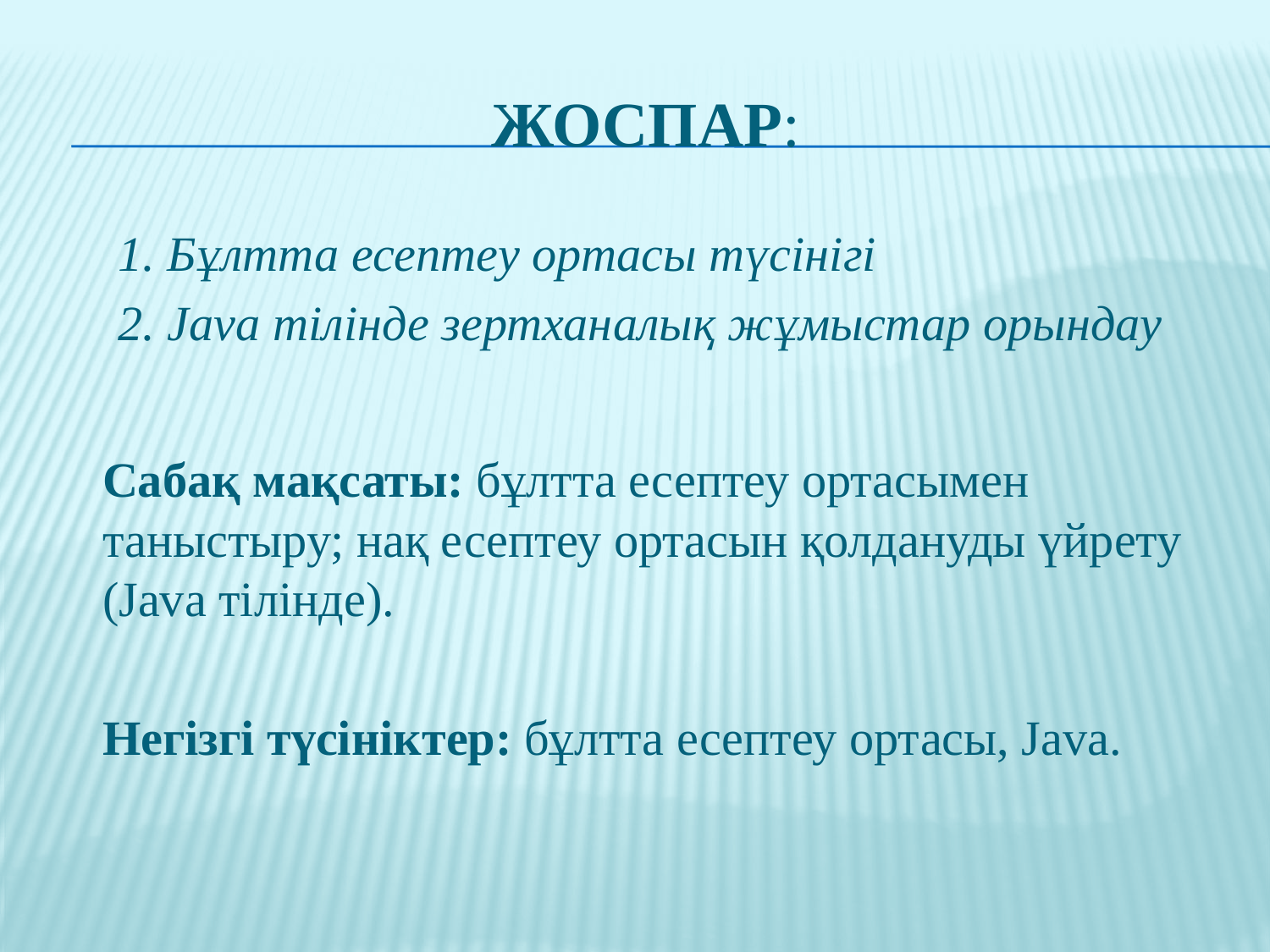

# Жоспар:
1. Бұлтта есептеу ортасы түсінігі
2. Java тілінде зертханалық жұмыстар орындау

	Сабақ мақсаты: бұлтта есептеу ортасымен таныстыру; нақ есептеу ортасын қолдануды үйрету (Java тілінде).

	Негізгі түсініктер: бұлтта есептеу ортасы, Java.